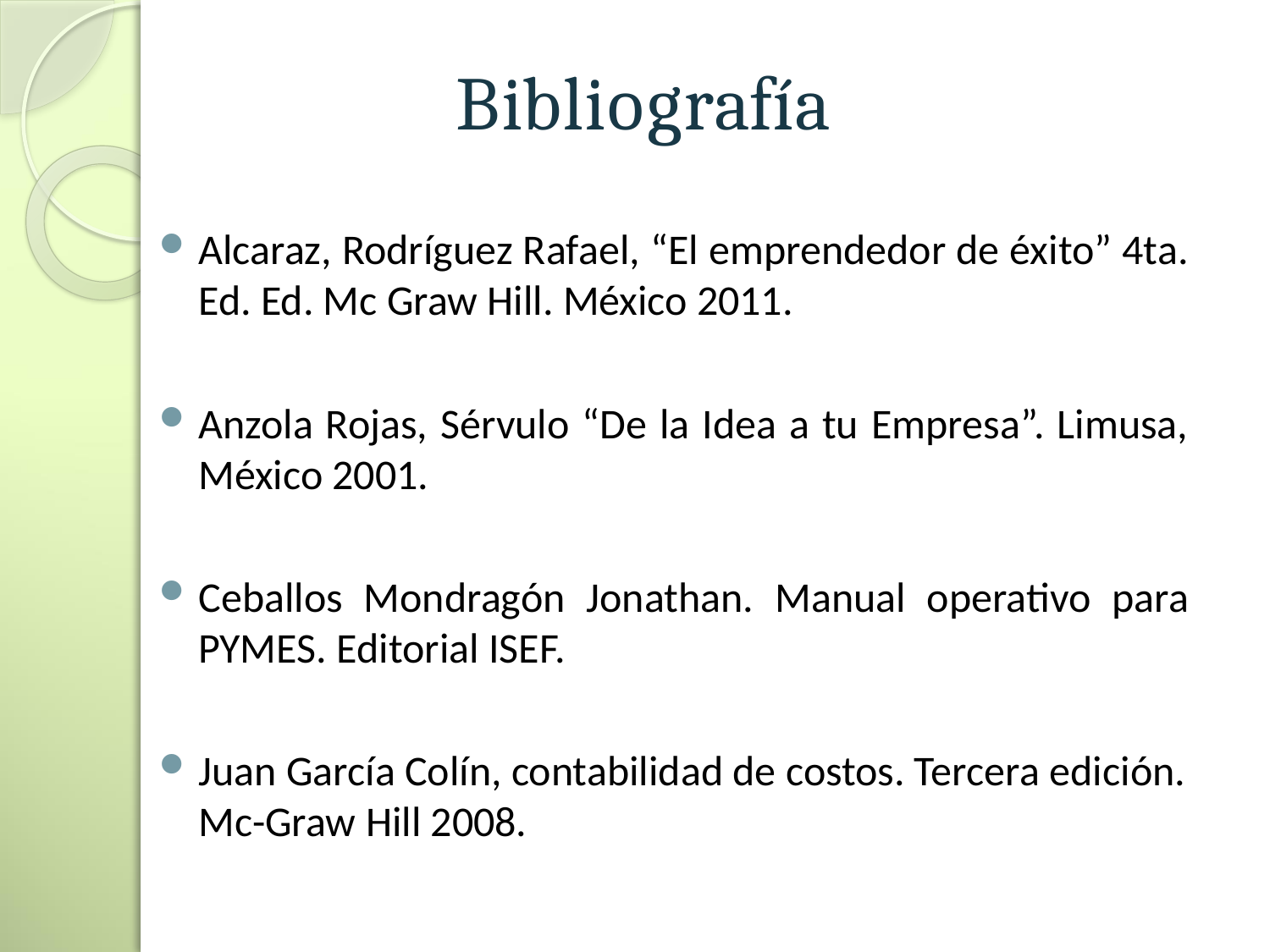

# Bibliografía
Alcaraz, Rodríguez Rafael, “El emprendedor de éxito” 4ta. Ed. Ed. Mc Graw Hill. México 2011.

Anzola Rojas, Sérvulo “De la Idea a tu Empresa”. Limusa, México 2001.

Ceballos Mondragón Jonathan. Manual operativo para PYMES. Editorial ISEF.

Juan García Colín, contabilidad de costos. Tercera edición. Mc-Graw Hill 2008.